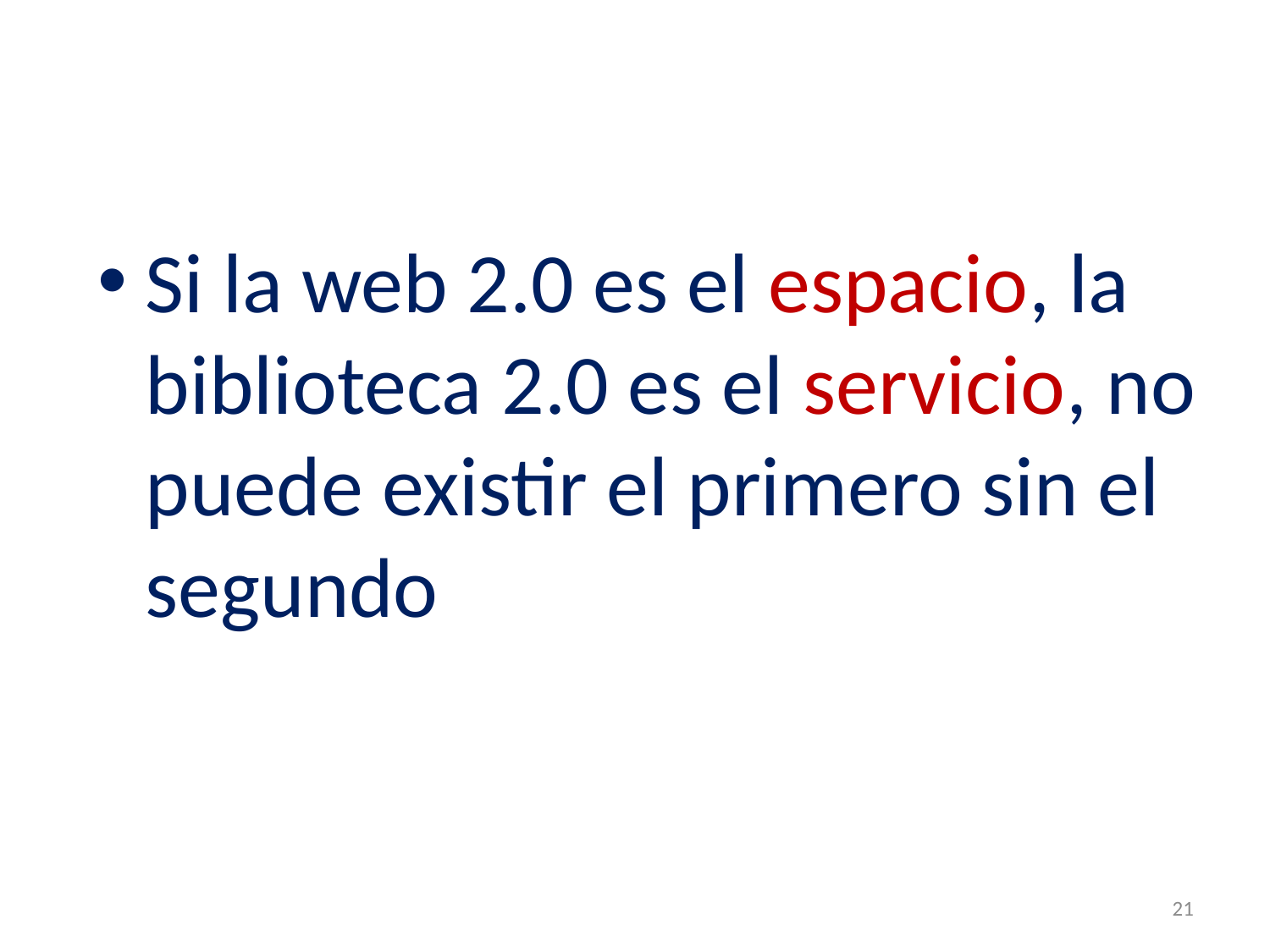

#
Si la web 2.0 es el espacio, la biblioteca 2.0 es el servicio, no puede existir el primero sin el segundo

21